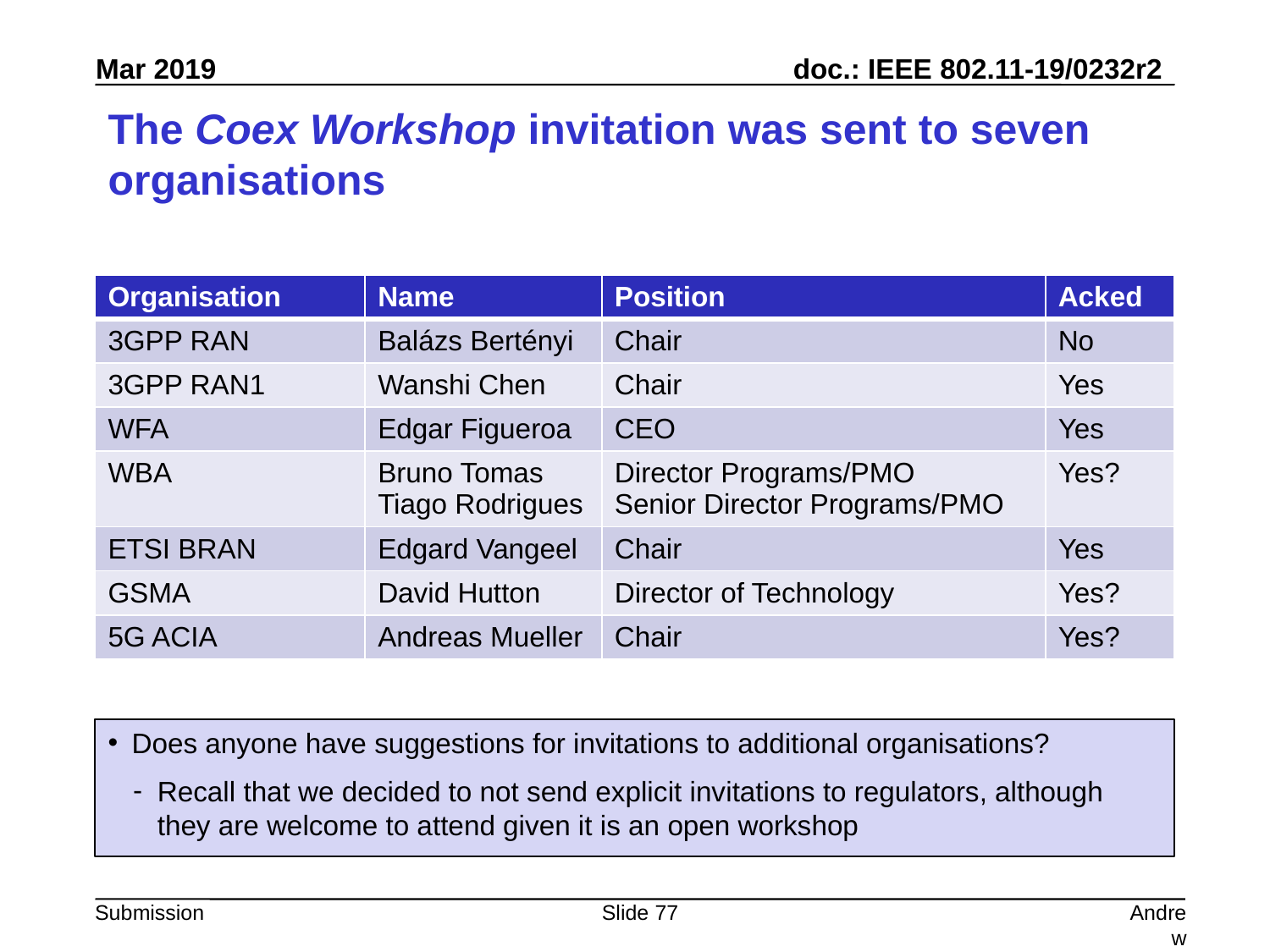

# The Coex Workshop invitation was sent to seven organisations
| Organisation | Name | Position | Acked |
| --- | --- | --- | --- |
| 3GPP RAN | Balázs Bertényi | Chair | No |
| 3GPP RAN1 | Wanshi Chen | Chair | Yes |
| WFA | Edgar Figueroa | CEO | Yes |
| WBA | Bruno Tomas Tiago Rodrigues | Director Programs/PMO Senior Director Programs/PMO | Yes? |
| ETSI BRAN | Edgard Vangeel | Chair | Yes |
| GSMA | David Hutton | Director of Technology | Yes? |
| 5G ACIA | Andreas Mueller | Chair | Yes? |
Does anyone have suggestions for invitations to additional organisations?
Recall that we decided to not send explicit invitations to regulators, although they are welcome to attend given it is an open workshop

Slide 77
Andrew Myles, Cisco